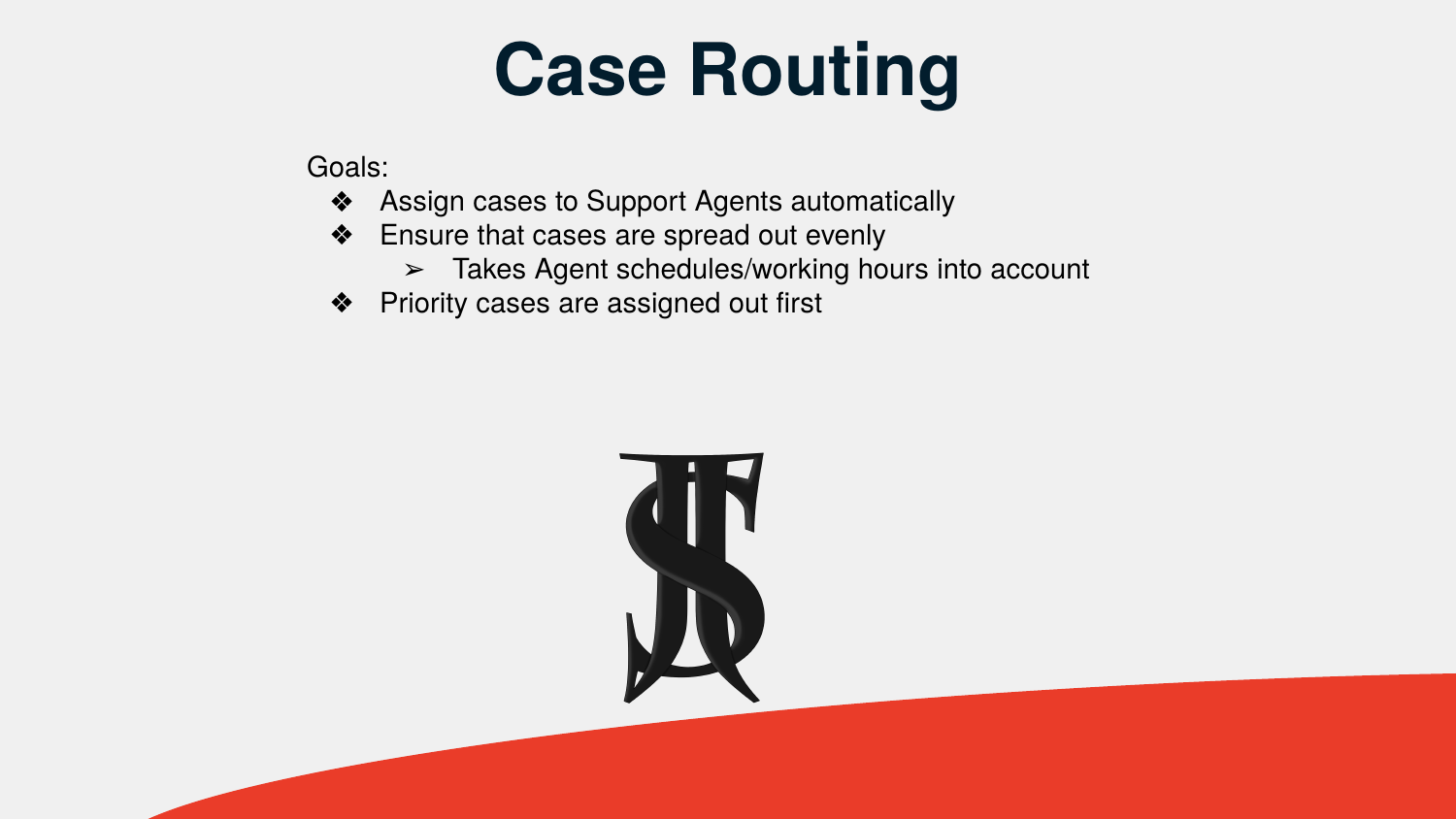

# Case Routing
Goals:
Assign cases to Support Agents automatically
Ensure that cases are spread out evenly
Takes Agent schedules/working hours into account
Priority cases are assigned out first